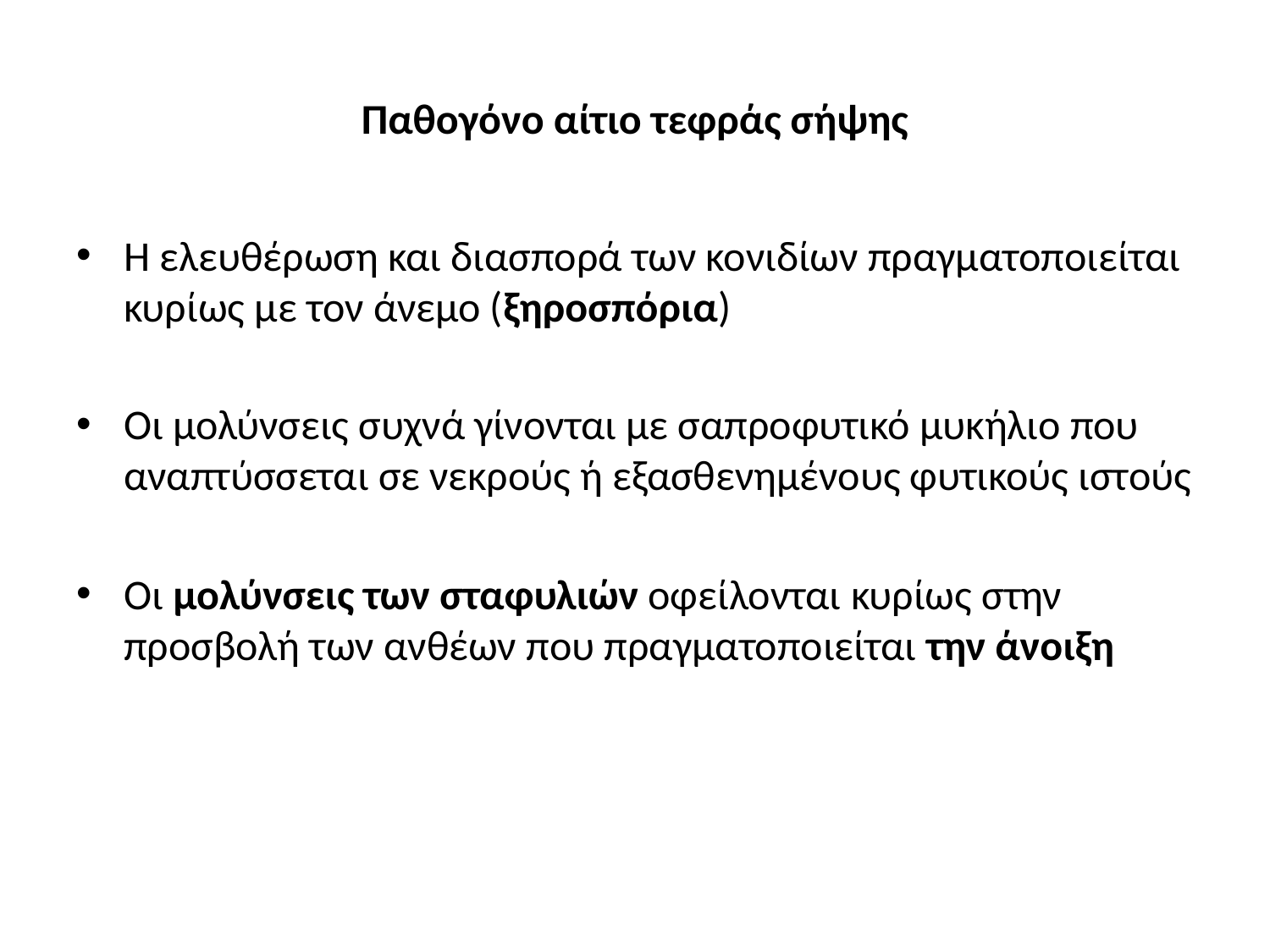

# Παθογόνο αίτιο τεφράς σήψης
Η ελευθέρωση και διασπορά των κονιδίων πραγματοποιείται κυρίως με τον άνεμο (ξηροσπόρια)

Οι μολύνσεις συχνά γίνονται με σαπροφυτικό μυκήλιο που αναπτύσσεται σε νεκρούς ή εξασθενημένους φυτικούς ιστούς

Οι μολύνσεις των σταφυλιών οφείλονται κυρίως στην προσβολή των ανθέων που πραγματοποιείται την άνοιξη